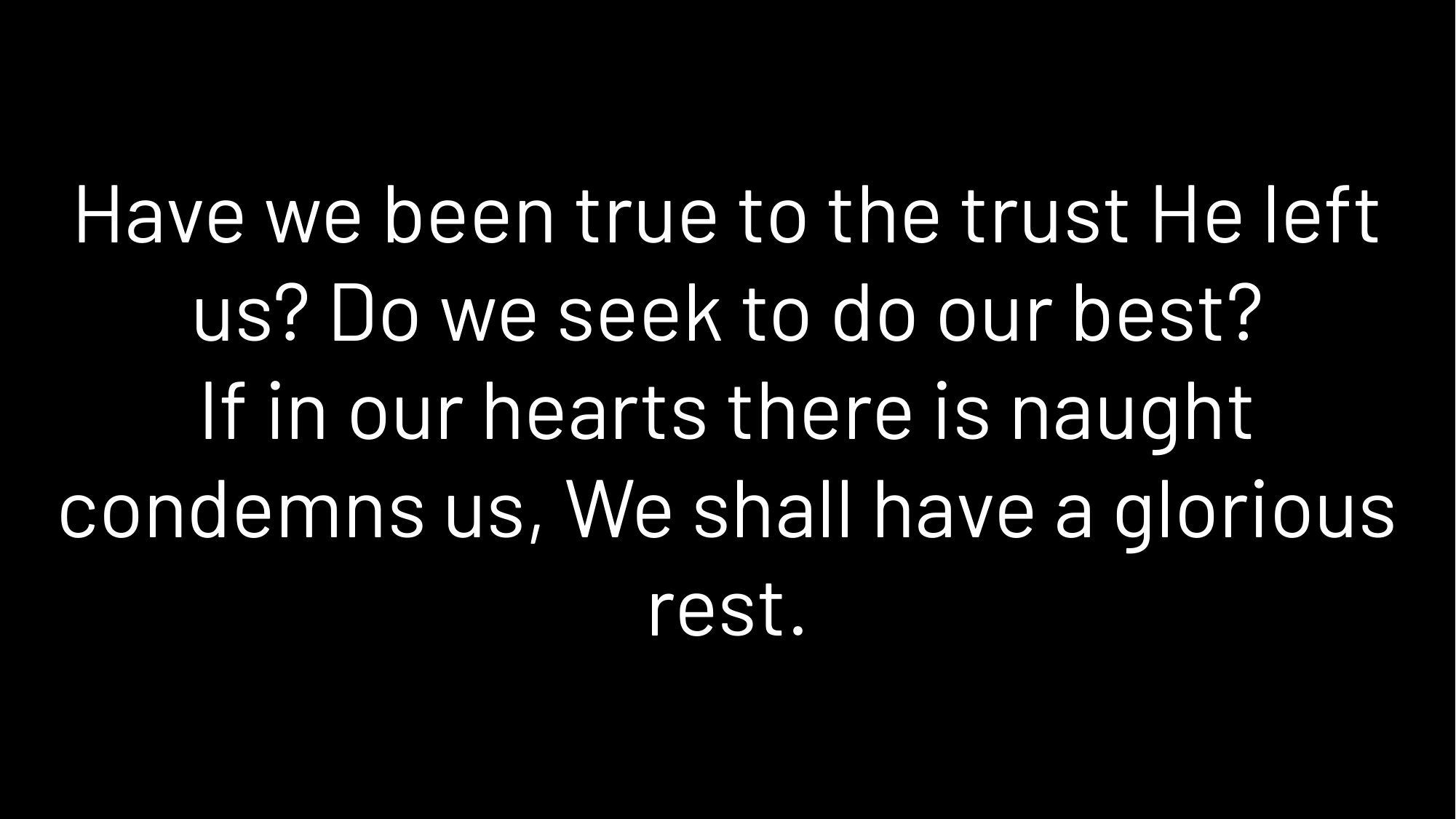

Have we been true to the trust He left us? Do we seek to do our best?
If in our hearts there is naught condemns us, We shall have a glorious rest.
Song Used With permission – 7120053                                                     CCLI - 11614006
Song Used With permission – 7120053                                                     CCLI - 11614006
             CCLI - 11614006
sed With permission –